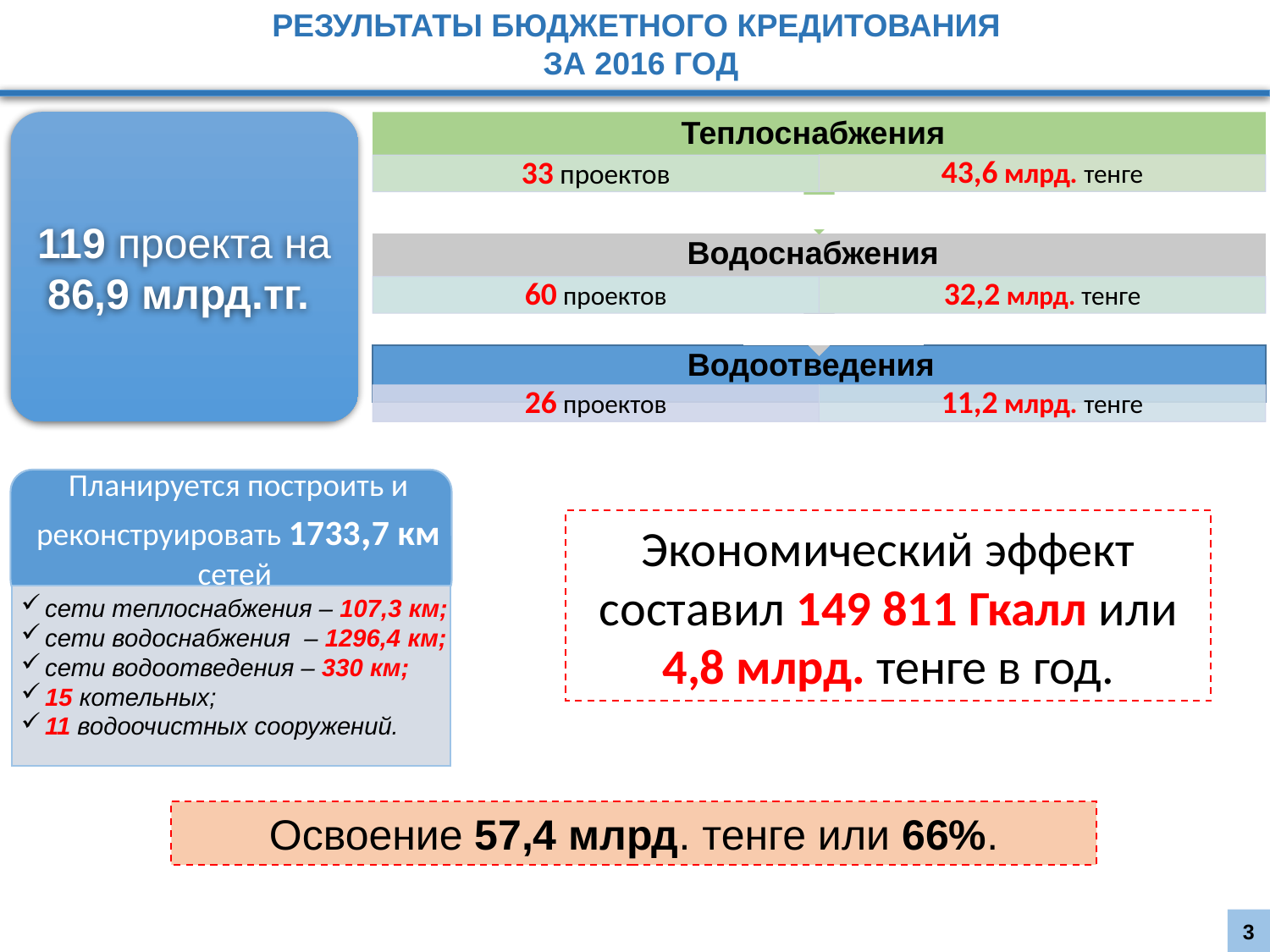

# РЕЗУЛЬТАТЫ БЮДЖЕТНОГО КРЕДИТОВАНИЯ ЗА 2016 ГОД

Теплоснабжения

119 проекта на 86,9 млрд.тг.

26 проектов
11,2 млрд. тенге

60 проектов
32,2 млрд. тенге
Теплоснабжение
33 проектов
43,6 млрд. тенге

Водоснабжения

Водоотведения
Планируется построить и реконструировать 1733,7 км сетей

Экономический эффект составил 149 811 Гкалл или 4,8 млрд. тенге в год.

сети теплоснабжения – 107,3 км;
сети водоснабжения  – 1296,4 км;
сети водоотведения – 330 км;
15 котельных;
11 водоочистных сооружений.
Освоение 57,4 млрд. тенге или 66%.
3